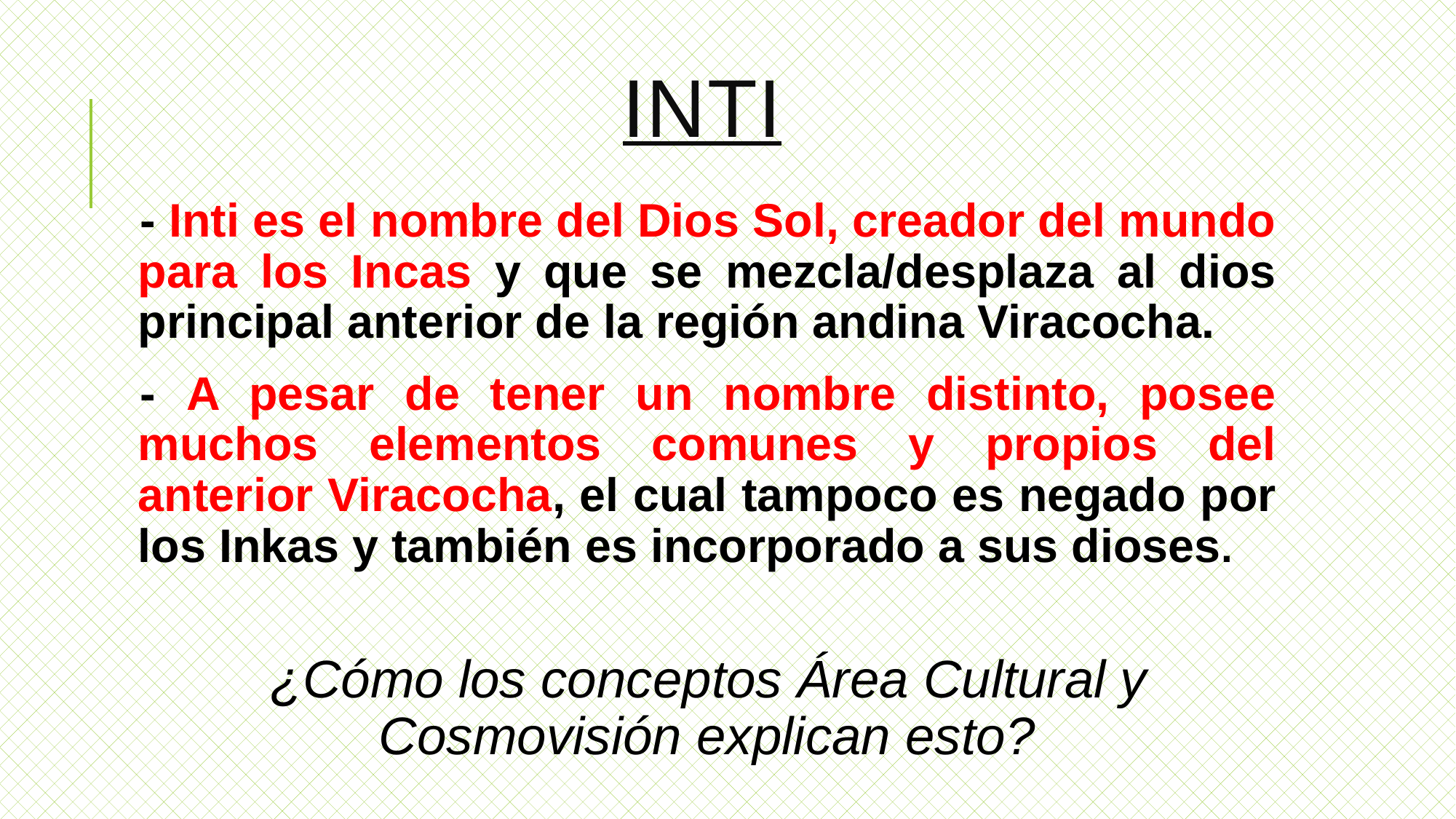

# Inti
- Inti es el nombre del Dios Sol, creador del mundo para los Incas y que se mezcla/desplaza al dios principal anterior de la región andina Viracocha.
- A pesar de tener un nombre distinto, posee muchos elementos comunes y propios del anterior Viracocha, el cual tampoco es negado por los Inkas y también es incorporado a sus dioses.

¿Cómo los conceptos Área Cultural y Cosmovisión explican esto?